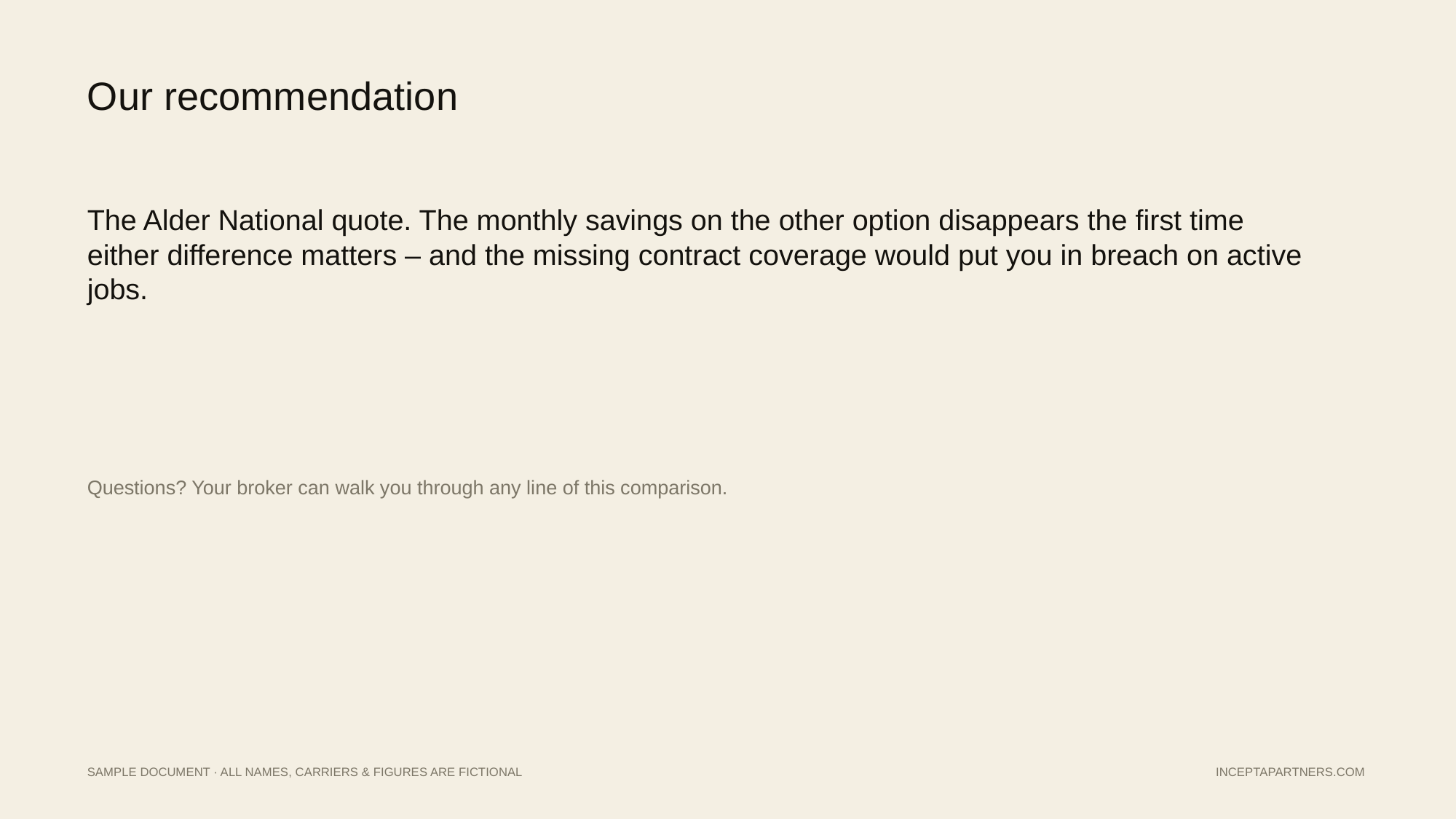

Our recommendation
The Alder National quote. The monthly savings on the other option disappears the first time either difference matters – and the missing contract coverage would put you in breach on active jobs.
Questions? Your broker can walk you through any line of this comparison.
SAMPLE DOCUMENT · ALL NAMES, CARRIERS & FIGURES ARE FICTIONAL
INCEPTAPARTNERS.COM